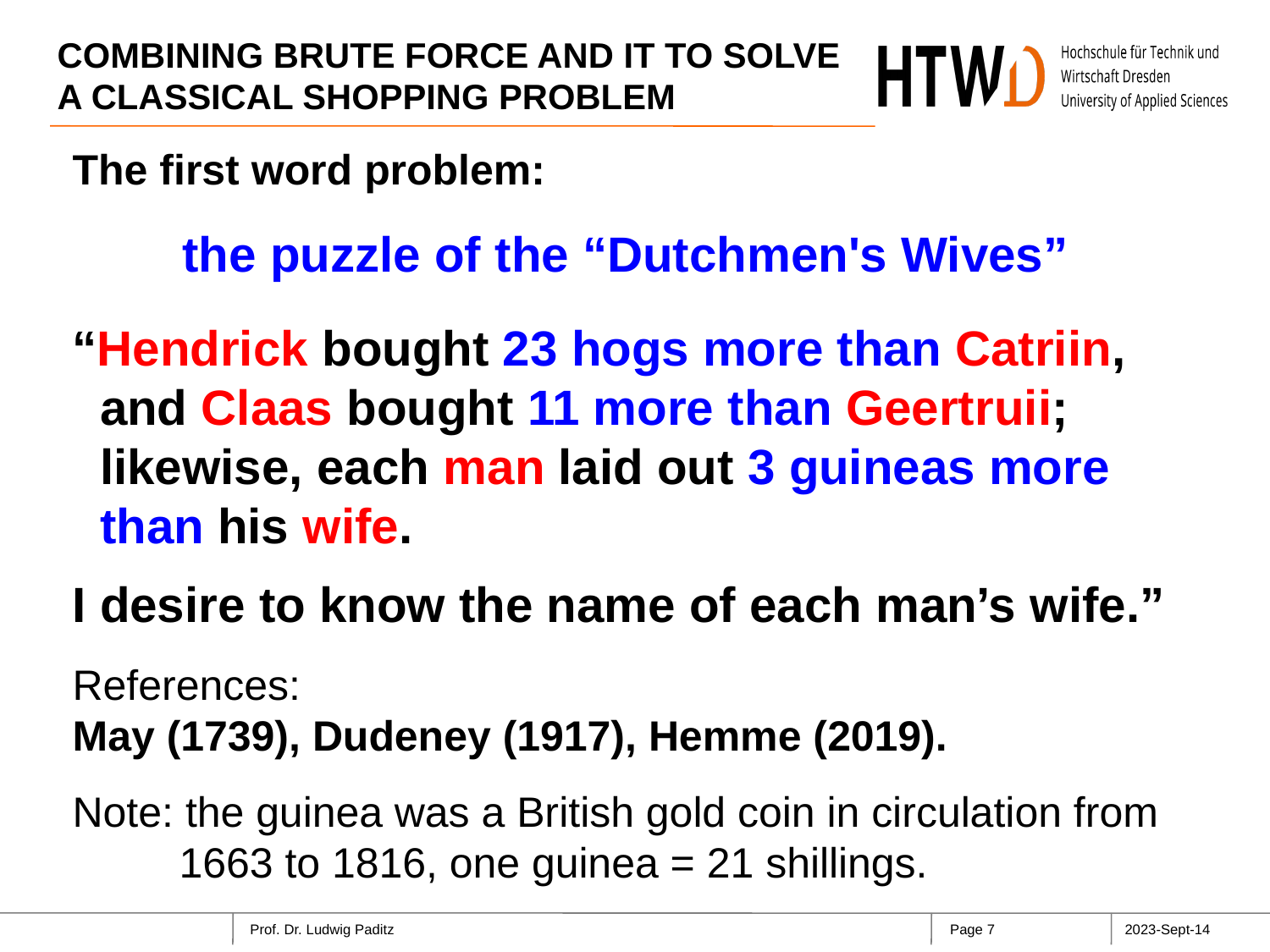

COMBINING BRUTE FORCE AND IT TO SOLVE A CLASSICAL SHOPPING PROBLEM

The first word problem:

the puzzle of the “Dutchmen's Wives”

“Hendrick bought 23 hogs more than Catriin,
  and Claas bought 11 more than Geertruii;
  likewise, each man laid out 3 guineas more
  than his wife.

I desire to know the name of each man’s wife.”

References:
May (1739), Dudeney (1917), Hemme (2019).

Note: the guinea was a British gold coin in circulation from
         1663 to 1816, one guinea = 21 shillings.